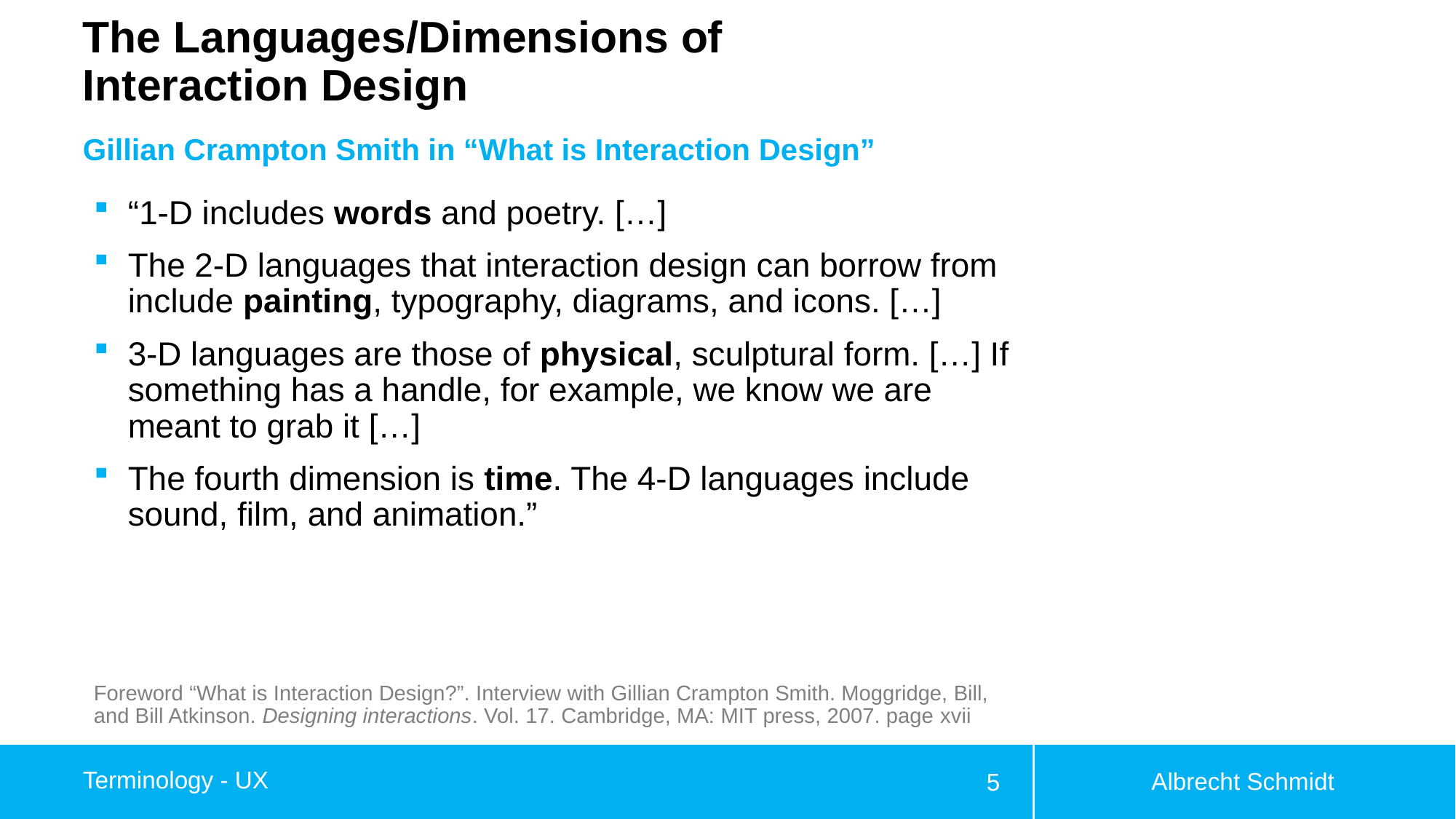

# The Languages/Dimensions of Interaction Design
Gillian Crampton Smith in “What is Interaction Design”
“1-D includes words and poetry. […]
The 2-D languages that interaction design can borrow from include painting, typography, diagrams, and icons. […]
3-D languages are those of physical, sculptural form. […] If something has a handle, for example, we know we are meant to grab it […]
The fourth dimension is time. The 4-D languages include sound, film, and animation.”

Foreword “What is Interaction Design?”. Interview with Gillian Crampton Smith. Moggridge, Bill, and Bill Atkinson. Designing interactions. Vol. 17. Cambridge, MA: MIT press, 2007. page xvii

Albrecht Schmidt
Terminology - UX
5